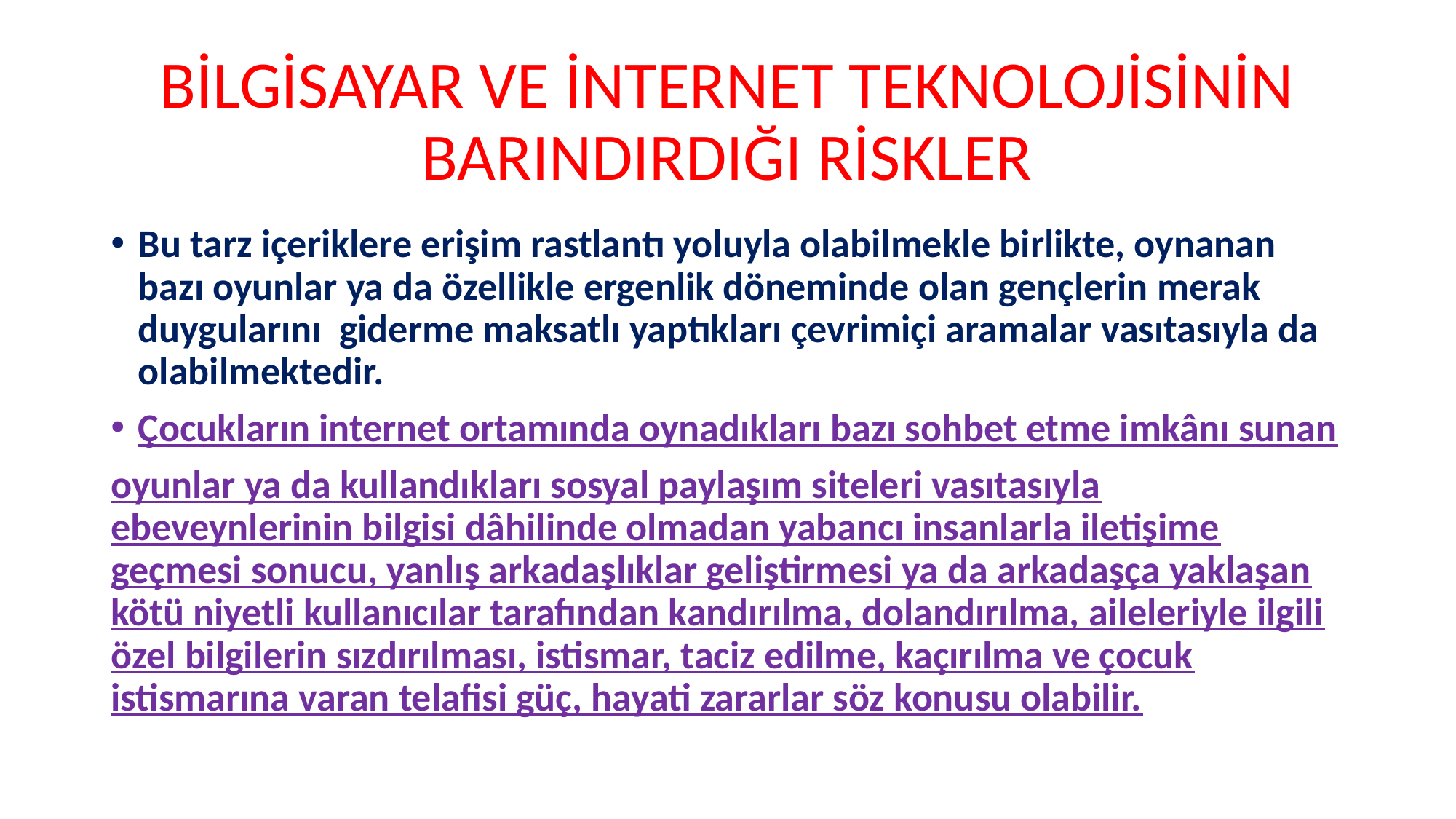

# BİLGİSAYAR VE İNTERNET TEKNOLOJİSİNİN BARINDIRDIĞI RİSKLER
Bu tarz içeriklere erişim rastlantı yoluyla olabilmekle birlikte, oynanan bazı oyunlar ya da özellikle ergenlik döneminde olan gençlerin merak duygularını  giderme maksatlı yaptıkları çevrimiçi aramalar vasıtasıyla da olabilmektedir.
Çocukların internet ortamında oynadıkları bazı sohbet etme imkânı sunan
oyunlar ya da kullandıkları sosyal paylaşım siteleri vasıtasıyla ebeveynlerinin bilgisi dâhilinde olmadan yabancı insanlarla iletişime geçmesi sonucu, yanlış arkadaşlıklar geliştirmesi ya da arkadaşça yaklaşan kötü niyetli kullanıcılar tarafından kandırılma, dolandırılma, aileleriyle ilgili özel bilgilerin sızdırılması, istismar, taciz edilme, kaçırılma ve çocuk istismarına varan telafisi güç, hayati zararlar söz konusu olabilir.